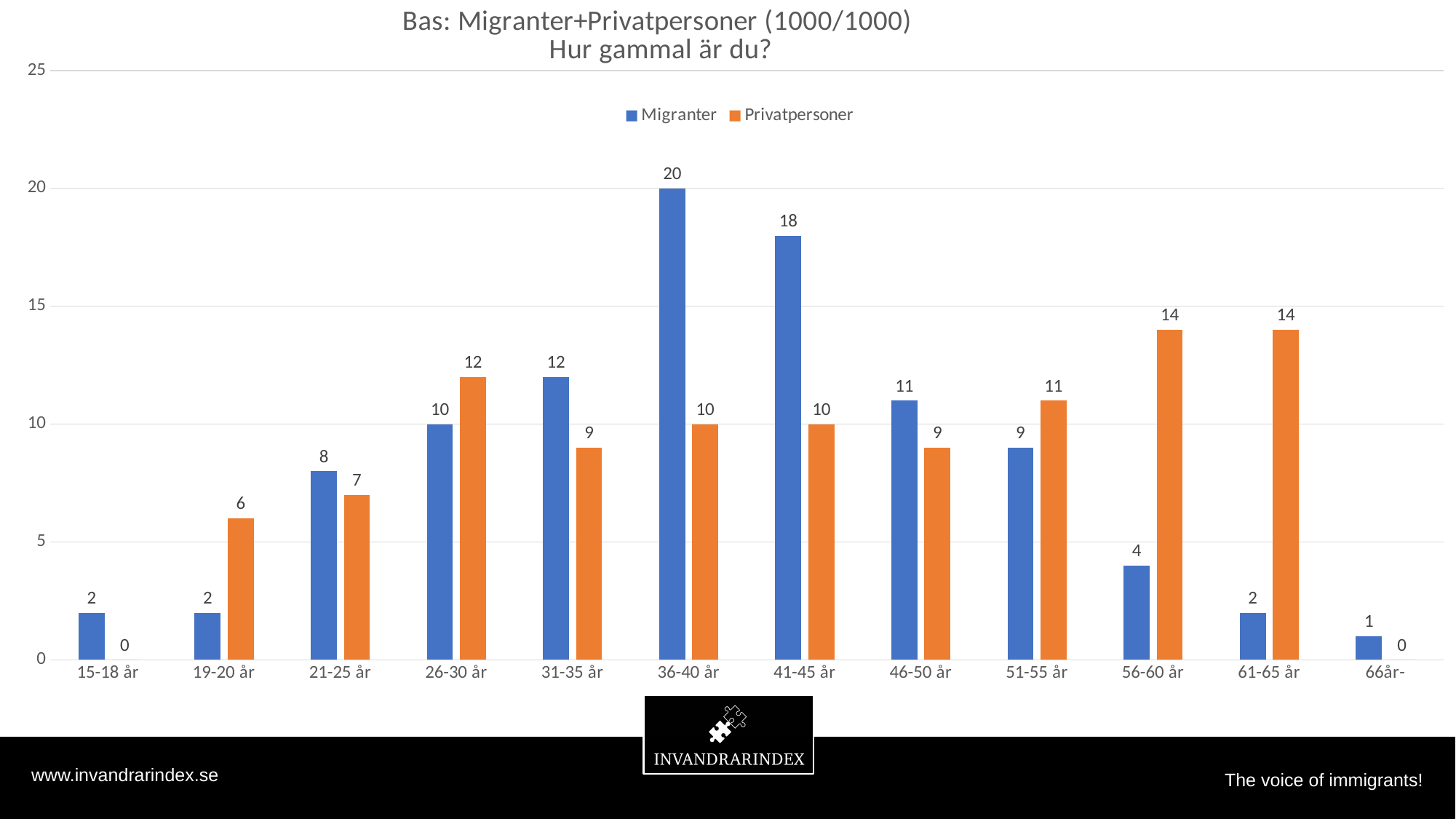

### Chart: Bas: Migranter+Privatpersoner (1000/1000)
Hur gammal är du?

| Category | Migranter | Privatpersoner |
|---|---|---|
| 15-18 år | 2.0 | 0.0 |
| 19-20 år | 2.0 | 6.0 |
| 21-25 år | 8.0 | 7.0 |
| 26-30 år | 10.0 | 12.0 |
| 31-35 år | 12.0 | 9.0 |
| 36-40 år | 20.0 | 10.0 |
| 41-45 år | 18.0 | 10.0 |
| 46-50 år | 11.0 | 9.0 |
| 51-55 år | 9.0 | 11.0 |
| 56-60 år | 4.0 | 14.0 |
| 61-65 år | 2.0 | 14.0 |
| 66år- | 1.0 | 0.0 |